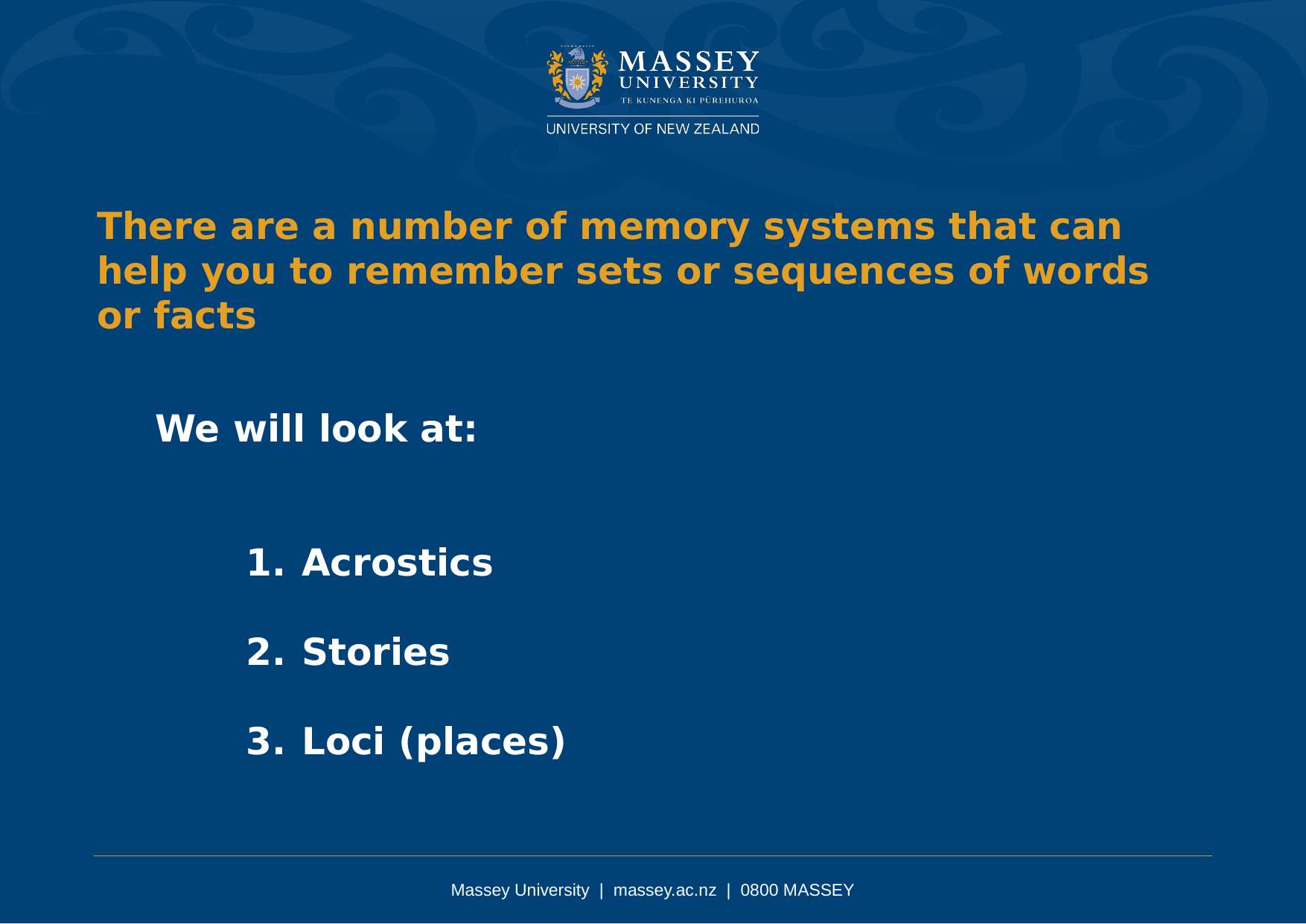

There are a number of memory systems that can help you to remember sets or sequences of words or facts
3 Memory systems
We will look at:

Acrostics

Stories

Loci (places)